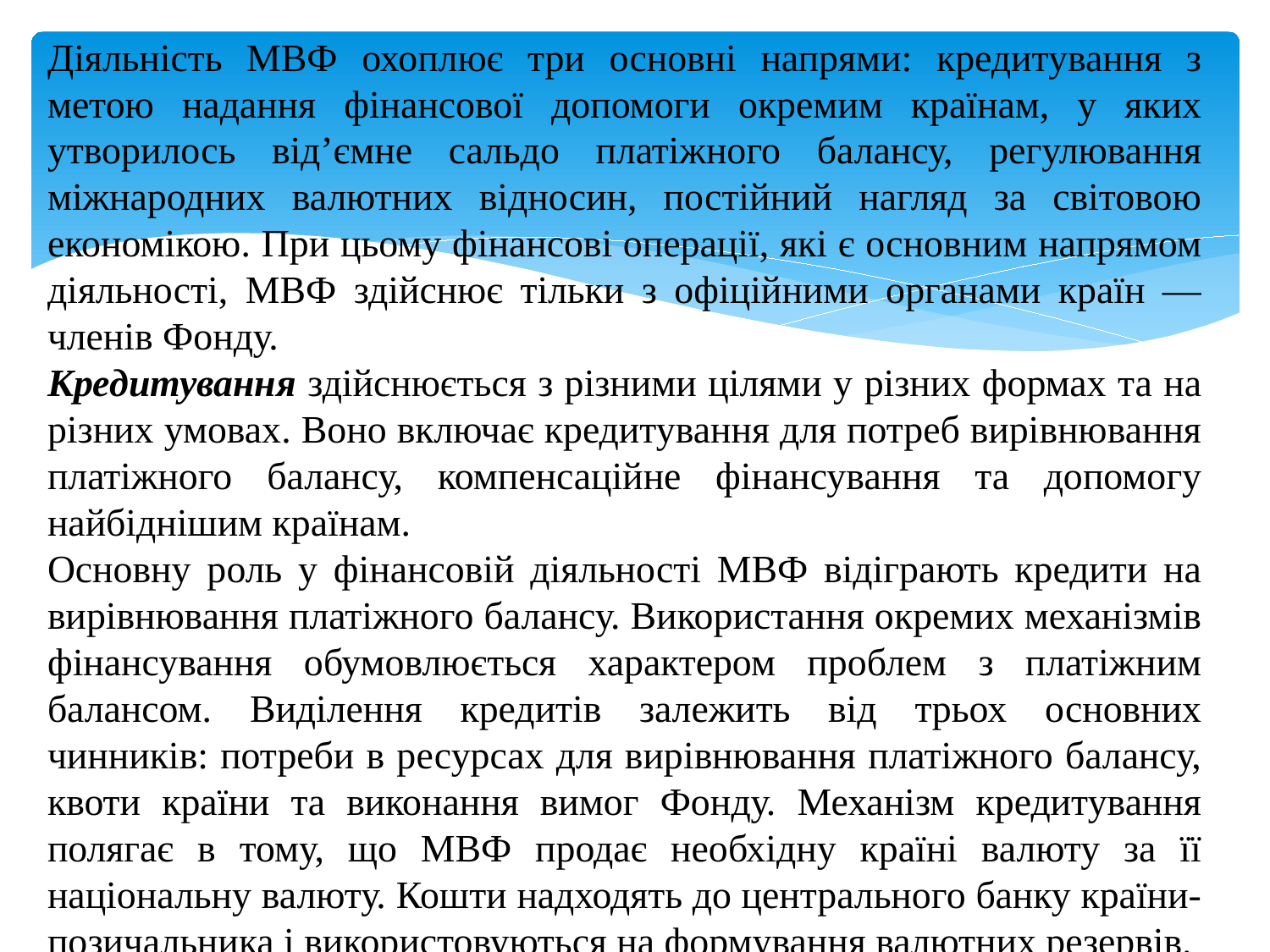

Діяльність МВФ охоплює три основні напрями: кредитування з метою надання фінансової допомоги окремим країнам, у яких утворилось від’ємне сальдо платіжного балансу, регулювання міжнародних валютних відносин, постійний нагляд за світовою економікою. При цьому фінансові операції, які є основним напрямом діяльності, МВФ здійснює тільки з офіційними органами країн — членів Фонду.
Кредитування здійснюється з різними цілями у різних формах та на різних умовах. Воно включає кредитування для потреб вирівнювання платіжного балансу, компенсаційне фінансування та допомогу найбіднішим країнам.
Основну роль у фінансовій діяльності МВФ відіграють кредити на вирівнювання платіжного балансу. Використання окремих механізмів фінансування обумовлюється характером проблем з платіжним балансом. Виділення кредитів залежить від трьох основних чинників: потреби в ресурсах для вирівнювання платіжного балансу, квоти країни та виконання вимог Фонду. Механізм кредитування полягає в тому, що МВФ продає необхідну країні валюту за її національну валюту. Кошти надходять до центрального банку країни-позичальника і використовуються на формування валютних резервів.